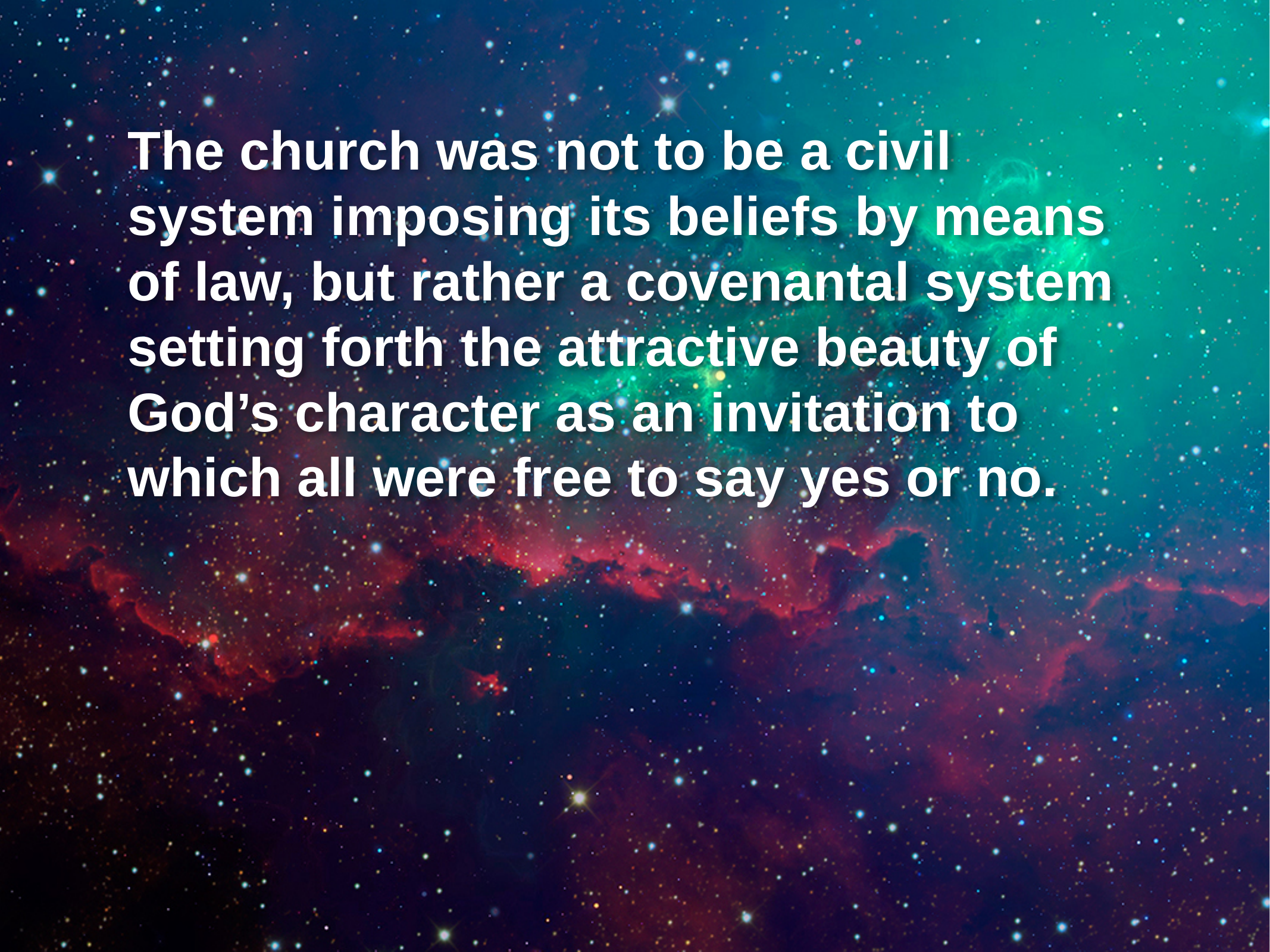

The church was not to be a civil
system imposing its beliefs by means of law, but rather a covenantal system setting forth the attractive beauty of God’s character as an invitation to which all were free to say yes or no.